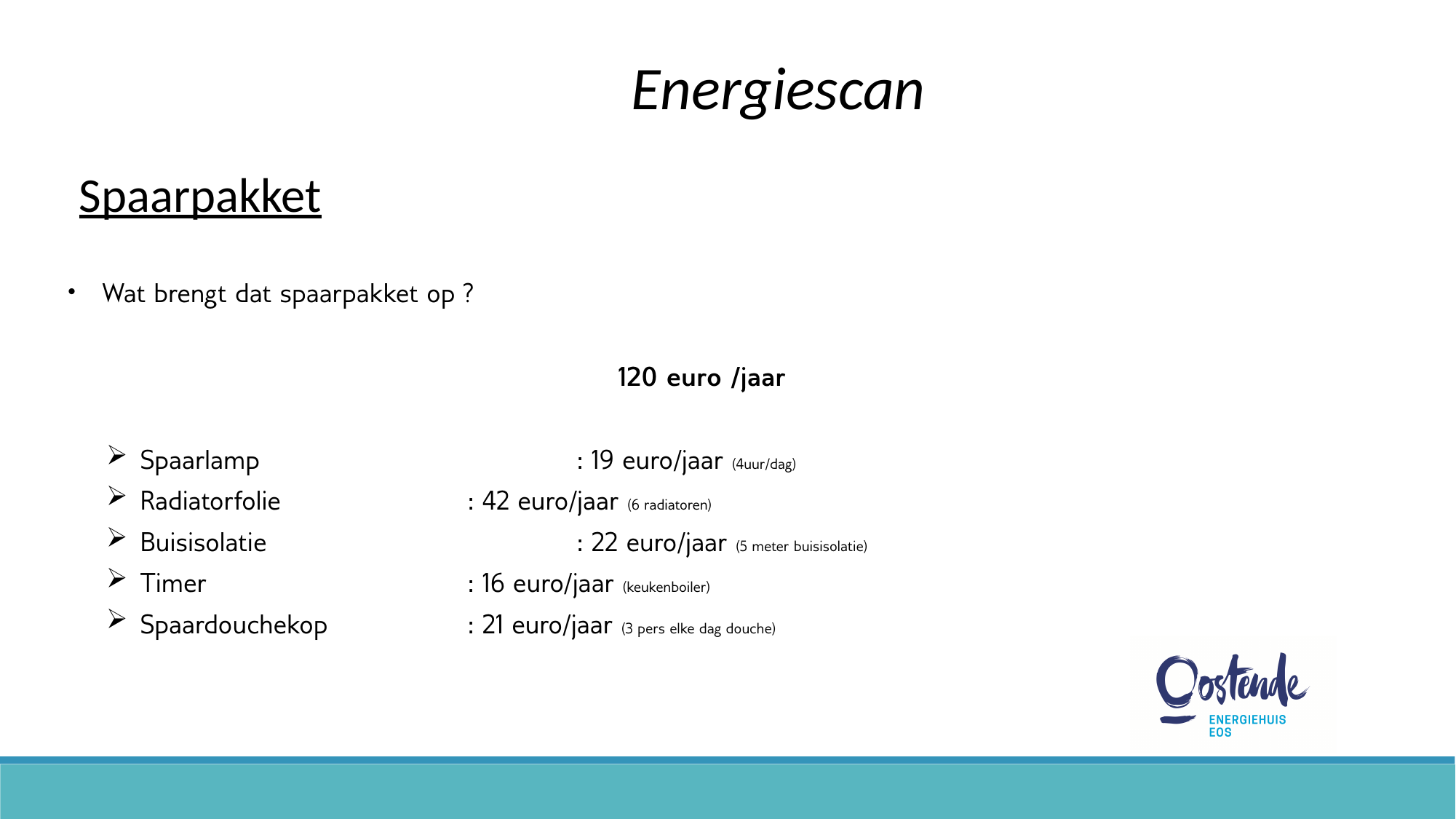

Energiescan

Wat brengt dat spaarpakket op ?

		120 euro /jaar

Spaarlamp			: 19 euro/jaar (4uur/dag)
Radiatorfolie		: 42 euro/jaar (6 radiatoren)
Buisisolatie			: 22 euro/jaar (5 meter buisisolatie)
Timer			: 16 euro/jaar (keukenboiler)
Spaardouchekop		: 21 euro/jaar (3 pers elke dag douche)
Spaarpakket